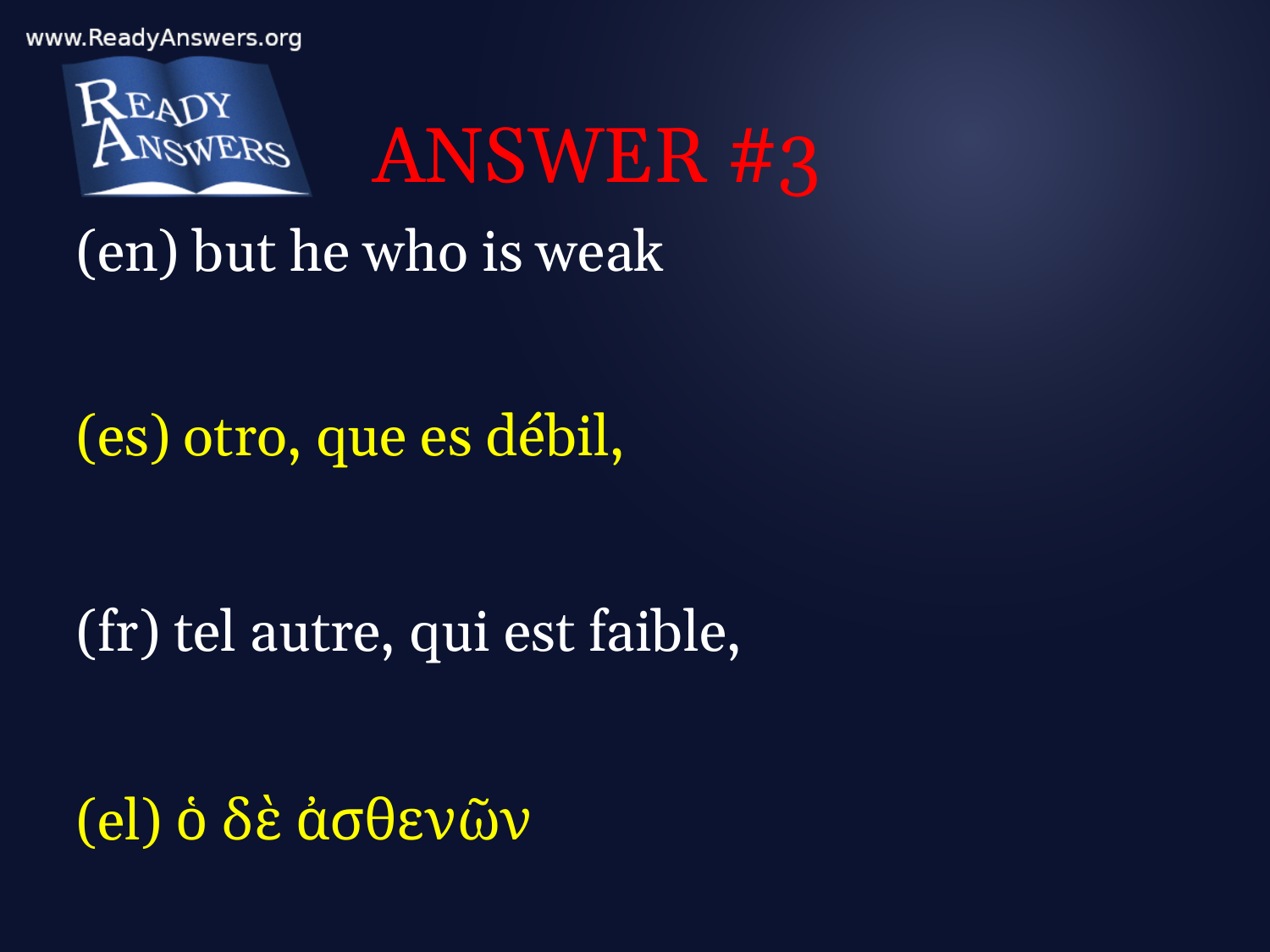

# ANSWER #3
(en) but he who is weak
(es) otro, que es débil,
(fr) tel autre, qui est faible,
(el) ὁ δὲ ἀσθενῶν